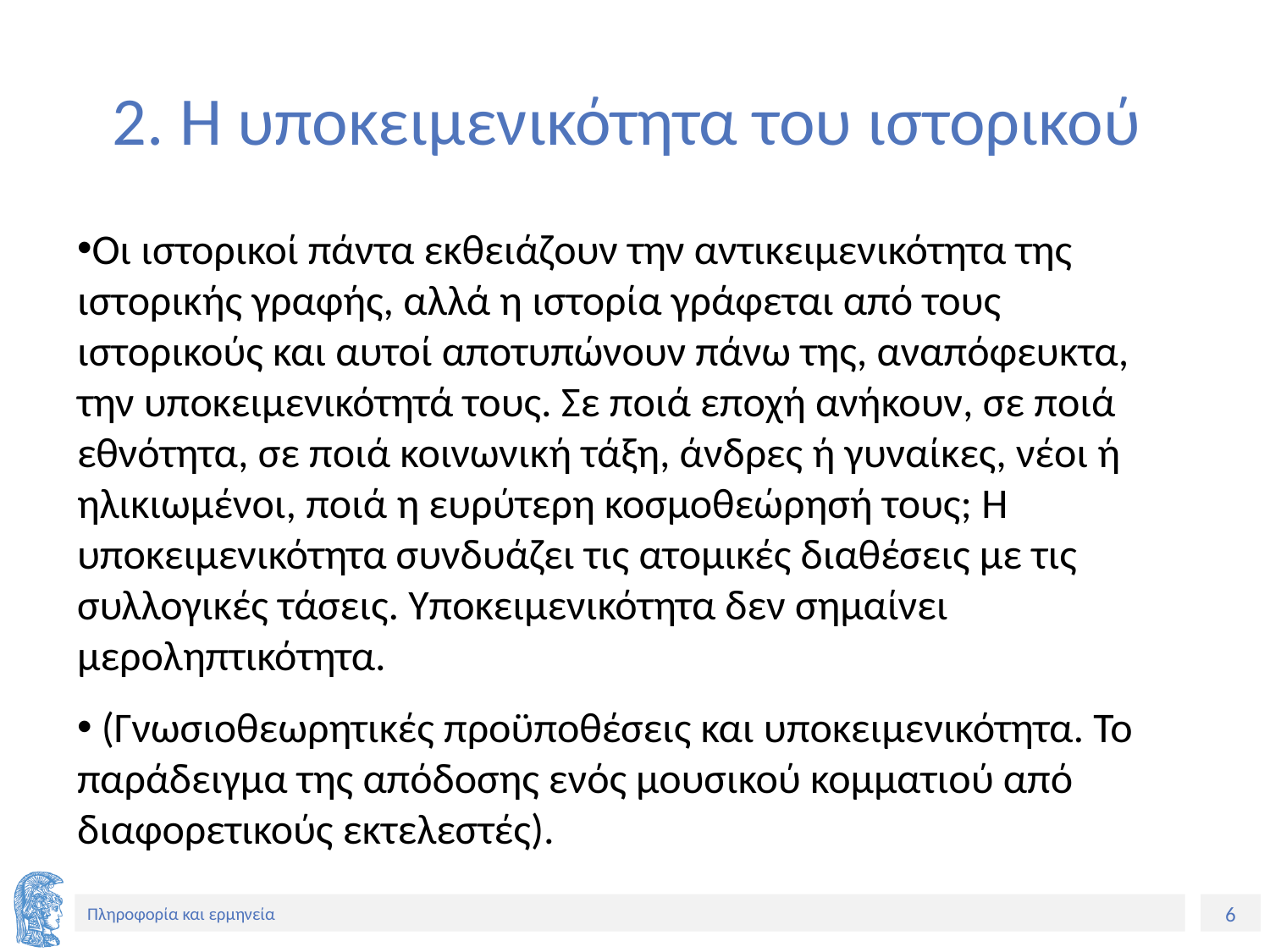

# 2. Η υποκειμενικότητα του ιστορικού
Οι ιστορικοί πάντα εκθειάζουν την αντικειμενικότητα της ιστορικής γραφής, αλλά η ιστορία γράφεται από τους ιστορικούς και αυτοί αποτυπώνουν πάνω της, αναπόφευκτα, την υποκειμενικότητά τους. Σε ποιά εποχή ανήκουν, σε ποιά εθνότητα, σε ποιά κοινωνική τάξη, άνδρες ή γυναίκες, νέοι ή ηλικιωμένοι, ποιά η ευρύτερη κοσμοθεώρησή τους; Η υποκειμενικότητα συνδυάζει τις ατομικές διαθέσεις με τις συλλογικές τάσεις. Υποκειμενικότητα δεν σημαίνει μεροληπτικότητα.
 (Γνωσιοθεωρητικές προϋποθέσεις και υποκειμενικότητα. Το παράδειγμα της απόδοσης ενός μουσικού κομματιού από διαφορετικούς εκτελεστές).